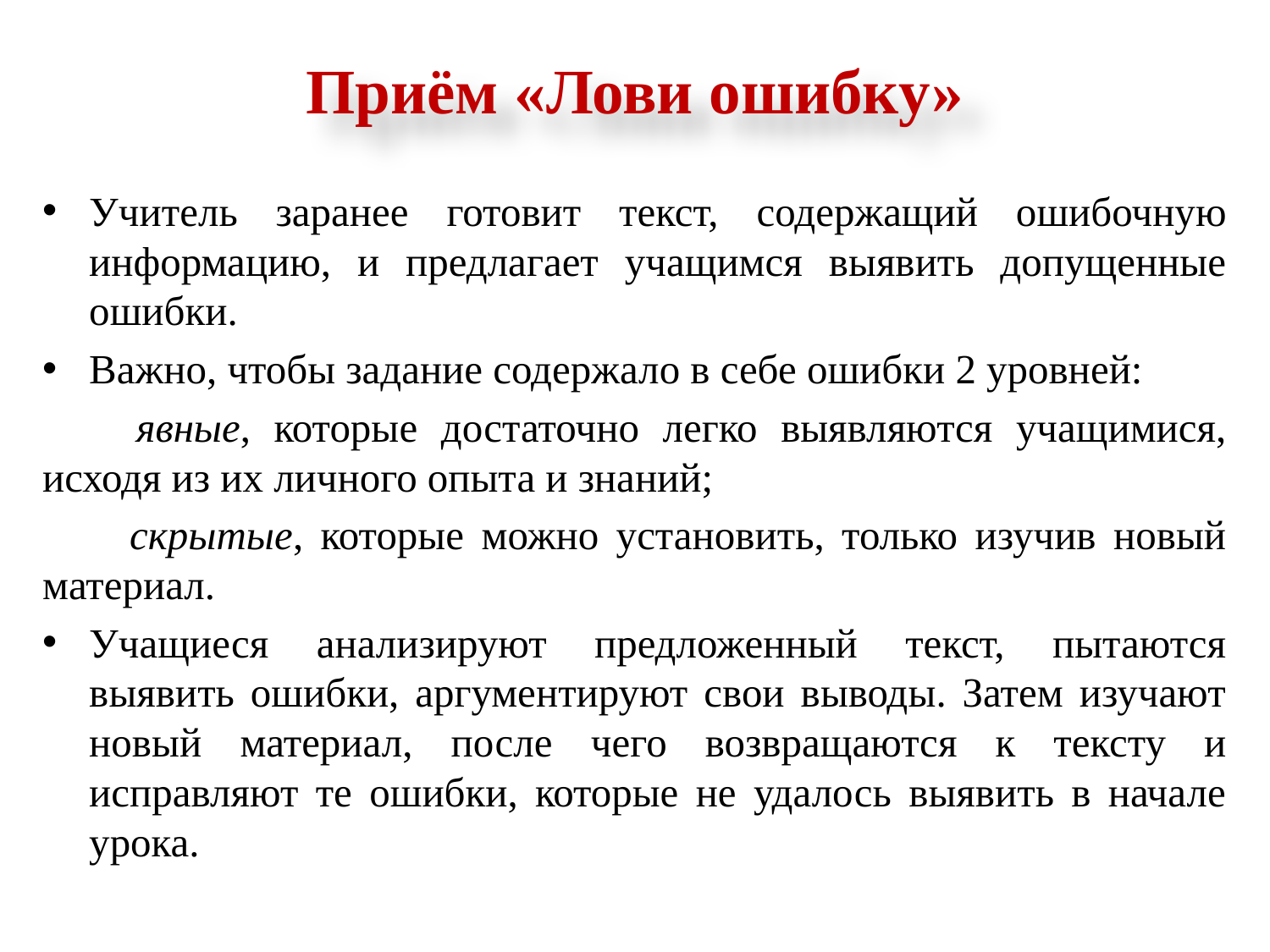

# Приём «Лови ошибку»
Учитель заранее готовит текст, содержащий ошибочную информацию, и предлагает учащимся выявить допущенные ошибки.
Важно, чтобы задание содержало в себе ошибки 2 уровней:
    явные, которые достаточно легко выявляются учащимися, исходя из их личного опыта и знаний;
     скрытые, которые можно установить, только изучив новый материал.
Учащиеся анализируют предложенный текст, пытаются выявить ошибки, аргументируют свои выводы. Затем изучают новый материал, после чего возвращаются к тексту и исправляют те ошибки, которые не удалось выявить в начале урока.